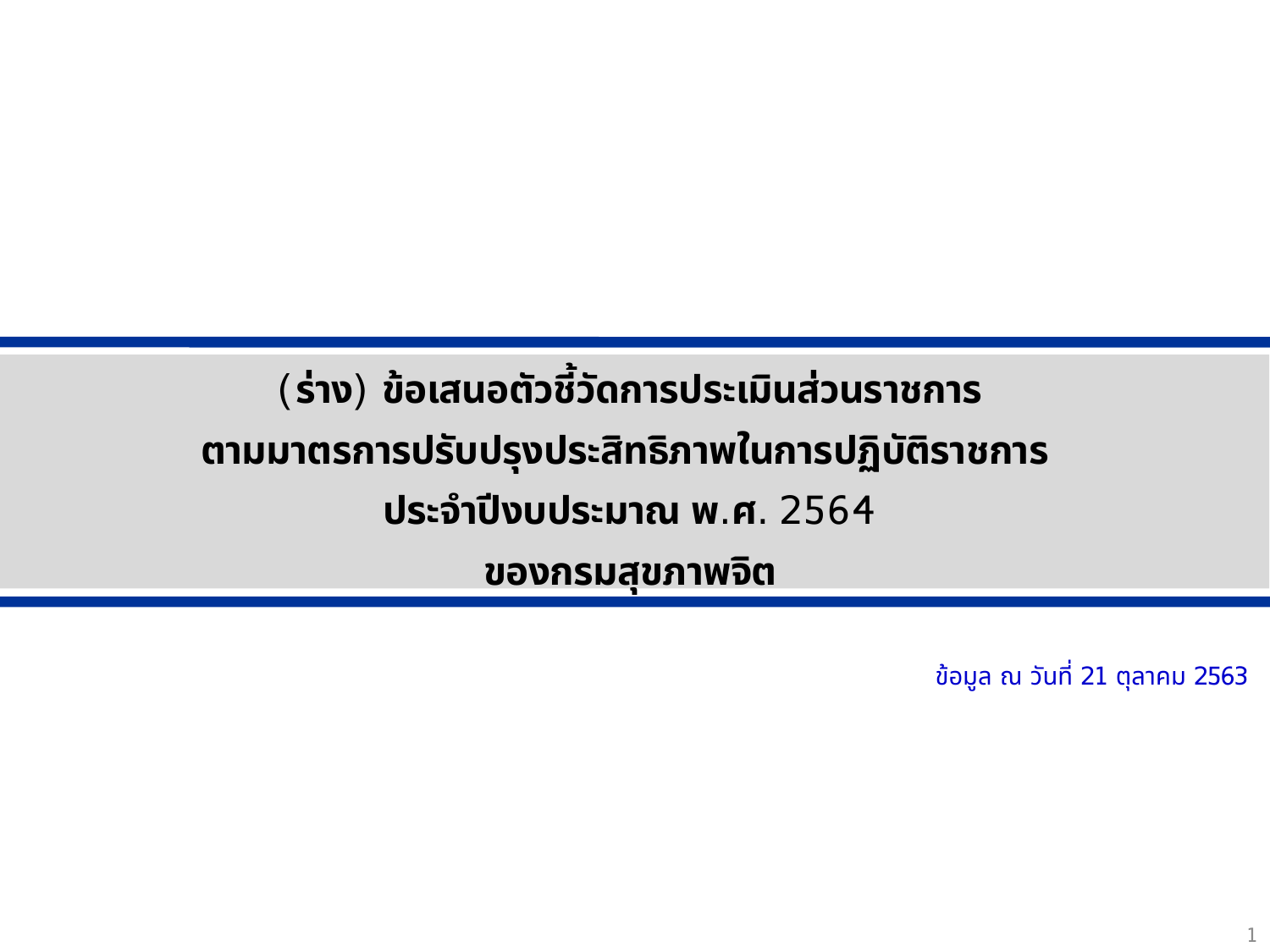

(ร่าง) ข้อเสนอตัวชี้วัดการประเมินส่วนราชการ
ตามมาตรการปรับปรุงประสิทธิภาพในการปฏิบัติราชการ
ประจำปีงบประมาณ พ.ศ. 2564
ของกรมสุขภาพจิต
ข้อมูล ณ วันที่ 21 ตุลาคม 2563
1